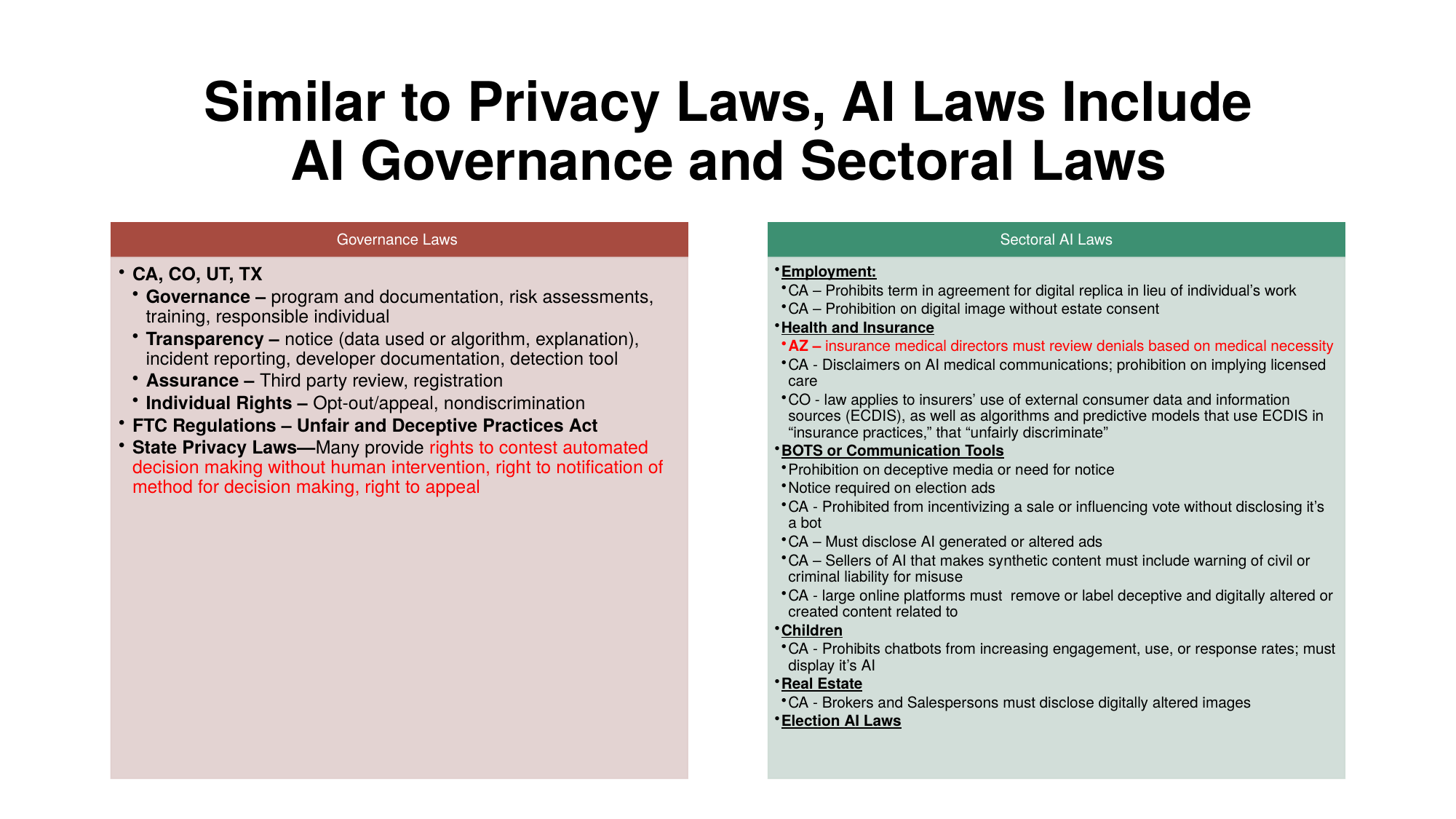

# Similar to Privacy Laws, AI Laws Include AI Governance and Sectoral Laws
Governance Laws
CA, CO, UT, TX
Governance – program and documentation, risk assessments, training, responsible individual
Transparency – notice (data used or algorithm, explanation), incident reporting, developer documentation, detection tool
Assurance – Third party review, registration
Individual Rights – Opt-out/appeal, nondiscrimination
FTC Regulations – Unfair and Deceptive Practices Act
State Privacy Laws—Many provide rights to contest automated decision making without human intervention, right to notification of method for decision making, right to appeal
Sectoral AI Laws
Employment:
CA – Prohibits term in agreement for digital replica in lieu of individual’s work
CA – Prohibition on digital image without estate consent
Health and Insurance
AZ – insurance medical directors must review denials based on medical necessity
CA - Disclaimers on AI medical communications; prohibition on implying licensed care
CO - law applies to insurers’ use of external consumer data and information sources (ECDIS), as well as algorithms and predictive models that use ECDIS in “insurance practices,” that “unfairly discriminate”
BOTS or Communication Tools
Prohibition on deceptive media or need for notice
Notice required on election ads
CA - Prohibited from incentivizing a sale or influencing vote without disclosing it’s a bot
CA – Must disclose AI generated or altered ads
CA – Sellers of AI that makes synthetic content must include warning of civil or criminal liability for misuse
CA - large online platforms must  remove or label deceptive and digitally altered or created content related to
Children
CA - Prohibits chatbots from increasing engagement, use, or response rates; must display it’s AI
Real Estate
CA - Brokers and Salespersons must disclose digitally altered images
Election AI Laws